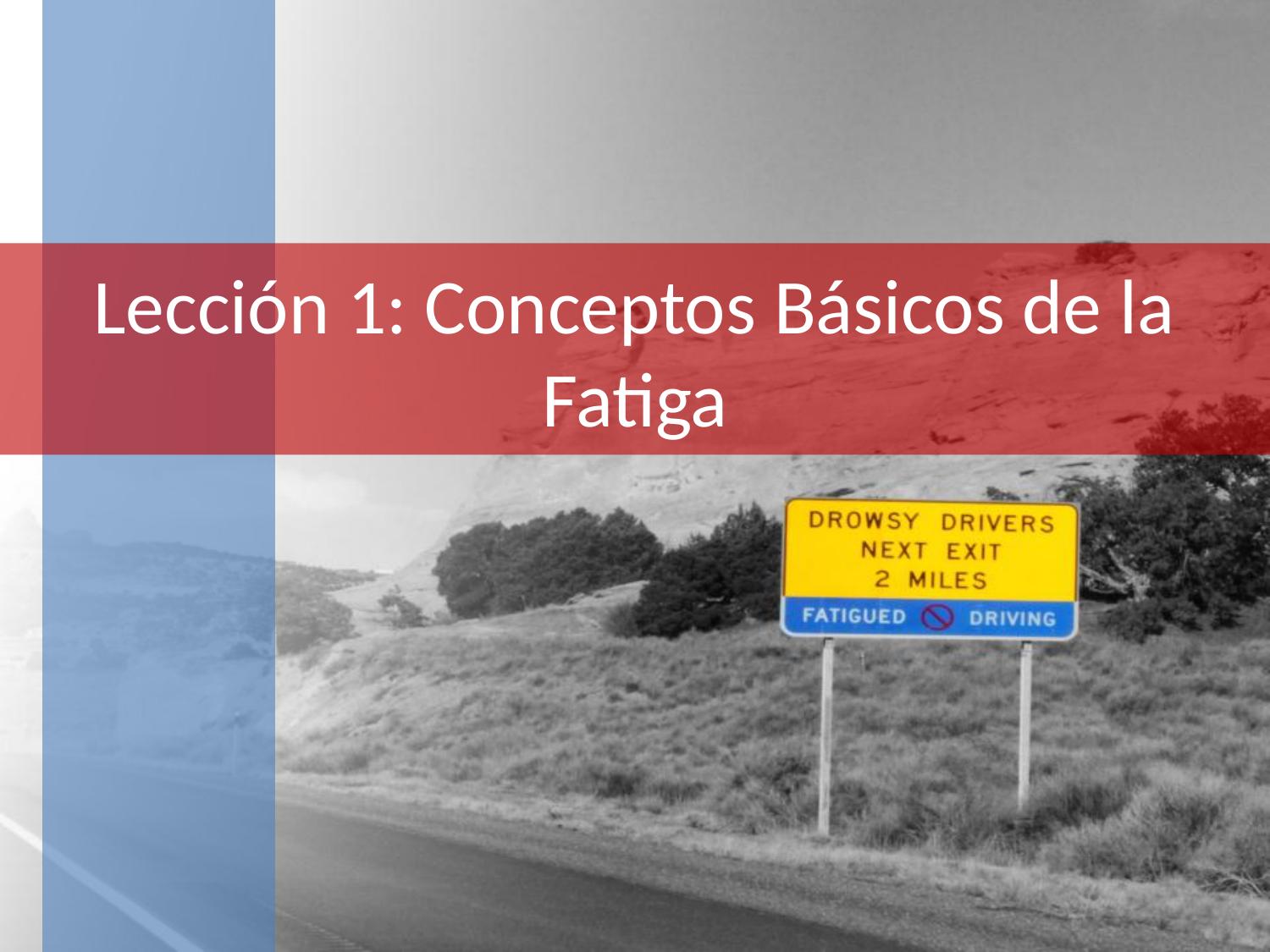

# Lección 1: Conceptos Básicos de la Fatiga